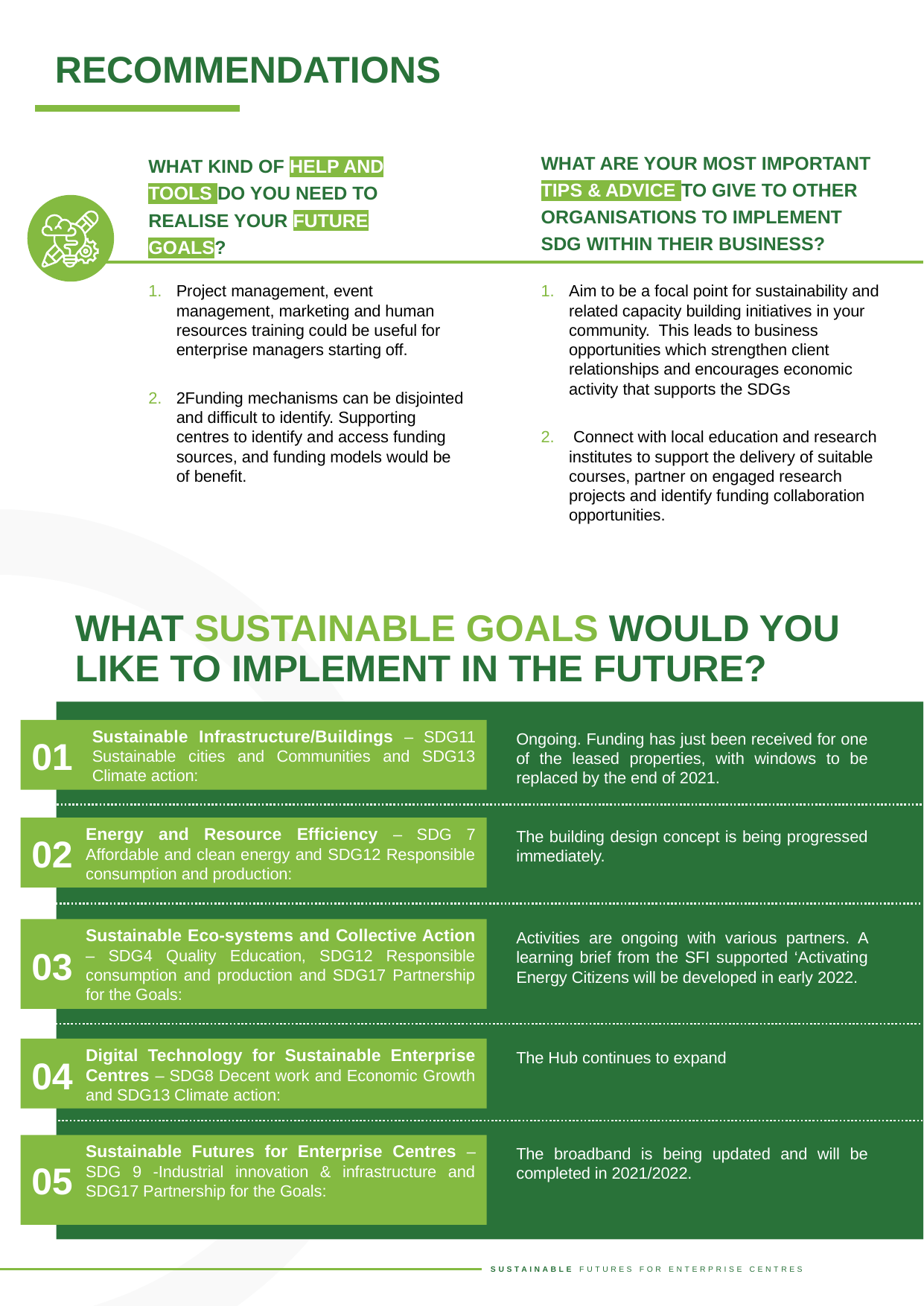

RECOMMENDATIONS

WHAT ARE YOUR MOST IMPORTANT TIPS & ADVICE TO GIVE TO OTHER ORGANISATIONS TO IMPLEMENT SDG WITHIN THEIR BUSINESS?
WHAT KIND OF HELP AND TOOLS DO YOU NEED TO REALISE YOUR FUTURE GOALS?

Project management, event management, marketing and human resources training could be useful for enterprise managers starting off.

2Funding mechanisms can be disjointed and difficult to identify. Supporting centres to identify and access funding sources, and funding models would be of benefit.

Aim to be a focal point for sustainability and related capacity building initiatives in your community.  This leads to business opportunities which strengthen client relationships and encourages economic activity that supports the SDGs

 Connect with local education and research institutes to support the delivery of suitable courses, partner on engaged research projects and identify funding collaboration opportunities.

WHAT SUSTAINABLE GOALS WOULD YOU LIKE TO IMPLEMENT IN THE FUTURE?
01
Sustainable Infrastructure/Buildings – SDG11 Sustainable cities and Communities and SDG13 Climate action:

Ongoing. Funding has just been received for one of the leased properties, with windows to be replaced by the end of 2021.
Energy and Resource Efficiency – SDG 7 Affordable and clean energy and SDG12 Responsible consumption and production:
02
The building design concept is being progressed immediately.
Sustainable Eco-systems and Collective Action – SDG4 Quality Education, SDG12 Responsible consumption and production and SDG17 Partnership for the Goals:
03
Activities are ongoing with various partners. A learning brief from the SFI supported ‘Activating Energy Citizens will be developed in early 2022.
Digital Technology for Sustainable Enterprise Centres – SDG8 Decent work and Economic Growth and SDG13 Climate action:
04
The Hub continues to expand

05
Sustainable Futures for Enterprise Centres – SDG 9 -Industrial innovation & infrastructure and SDG17 Partnership for the Goals:
The broadband is being updated and will be completed in 2021/2022.